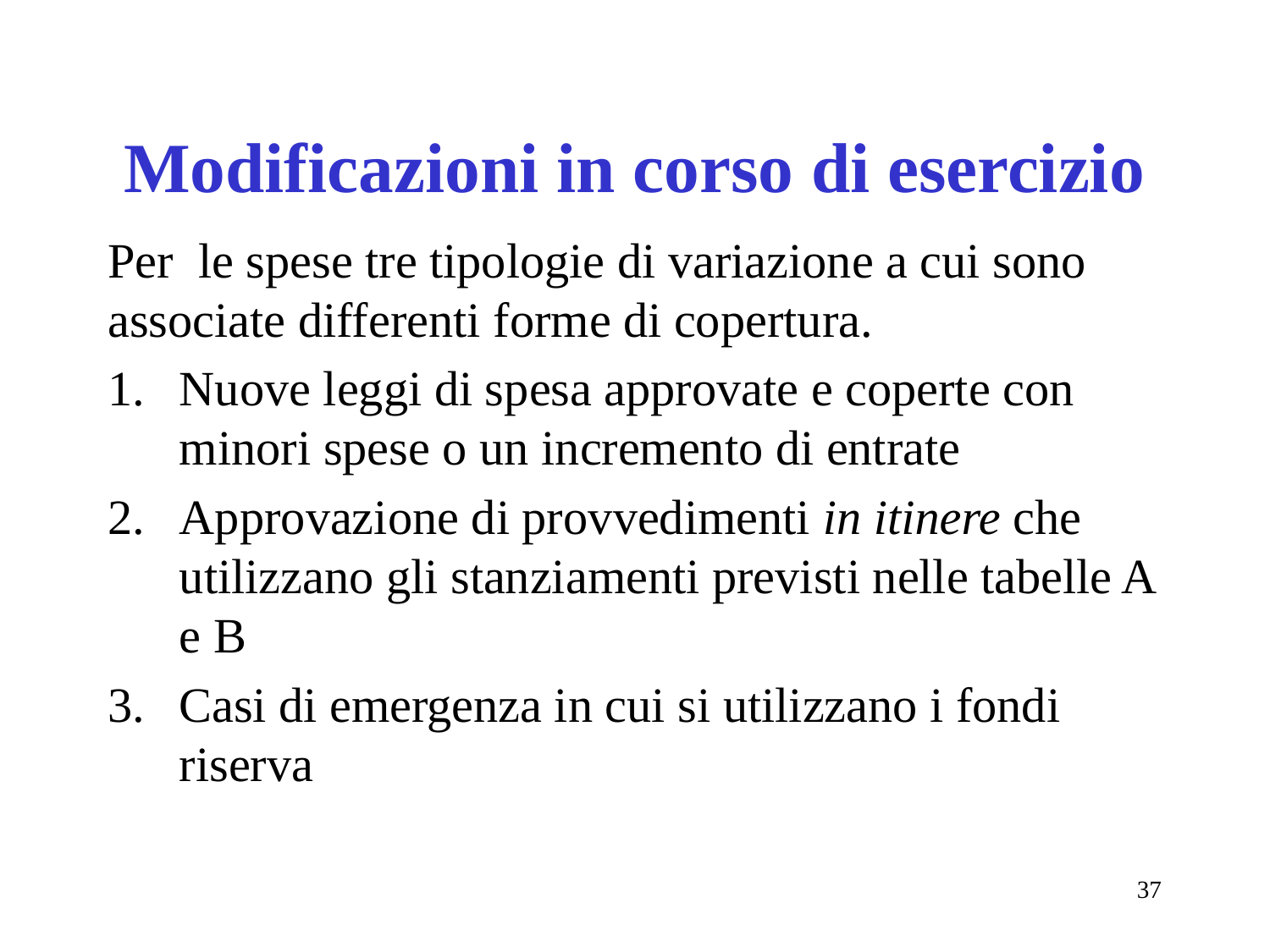

# Modificazioni in corso di esercizio
Per  le spese tre tipologie di variazione a cui sono associate differenti forme di copertura.
Nuove leggi di spesa approvate e coperte con minori spese o un incremento di entrate
Approvazione di provvedimenti in itinere che utilizzano gli stanziamenti previsti nelle tabelle A e B
Casi di emergenza in cui si utilizzano i fondi riserva

37